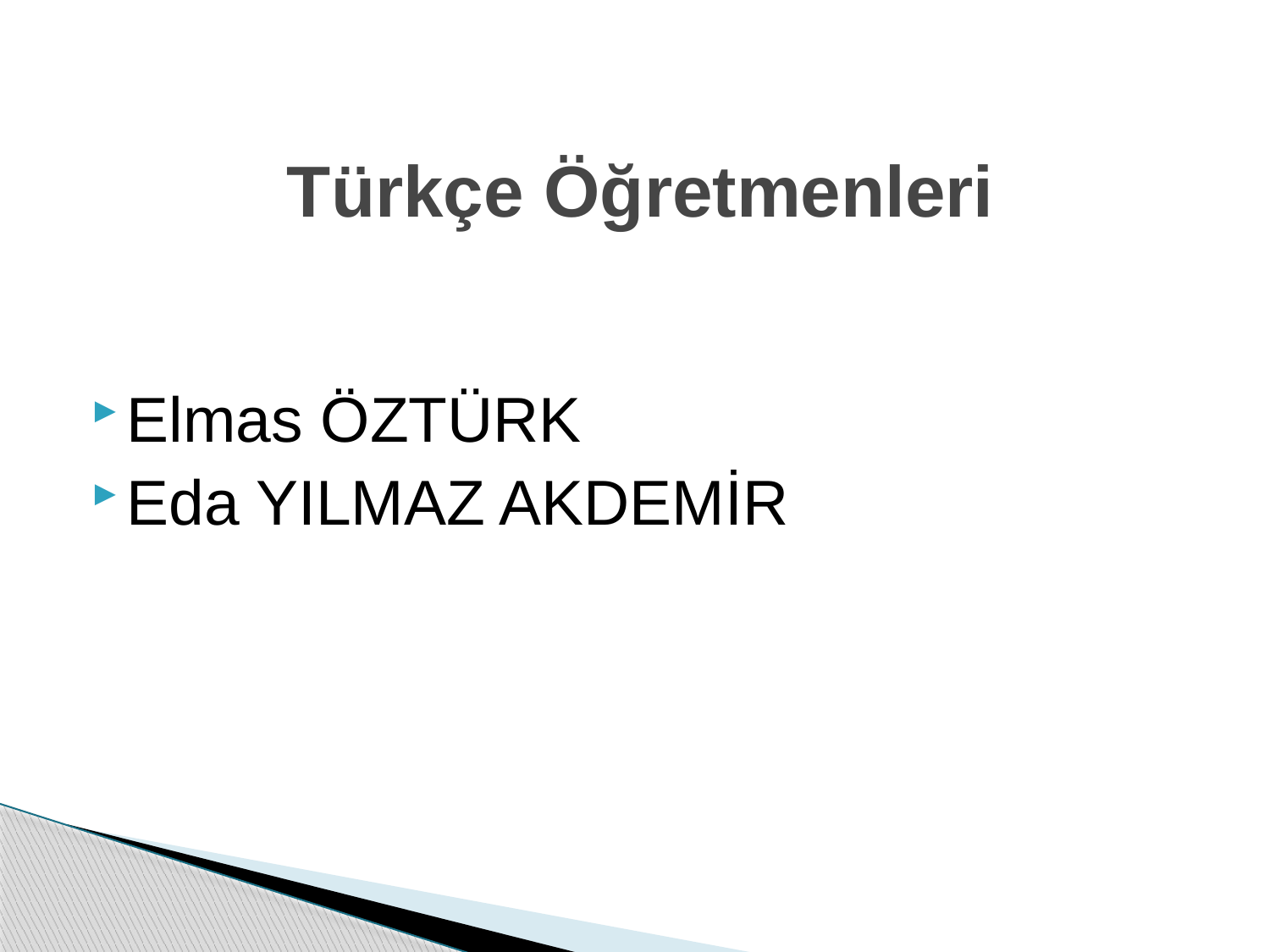

# Türkçe Öğretmenleri

Elmas ÖZTÜRK
Eda YILMAZ AKDEMİR